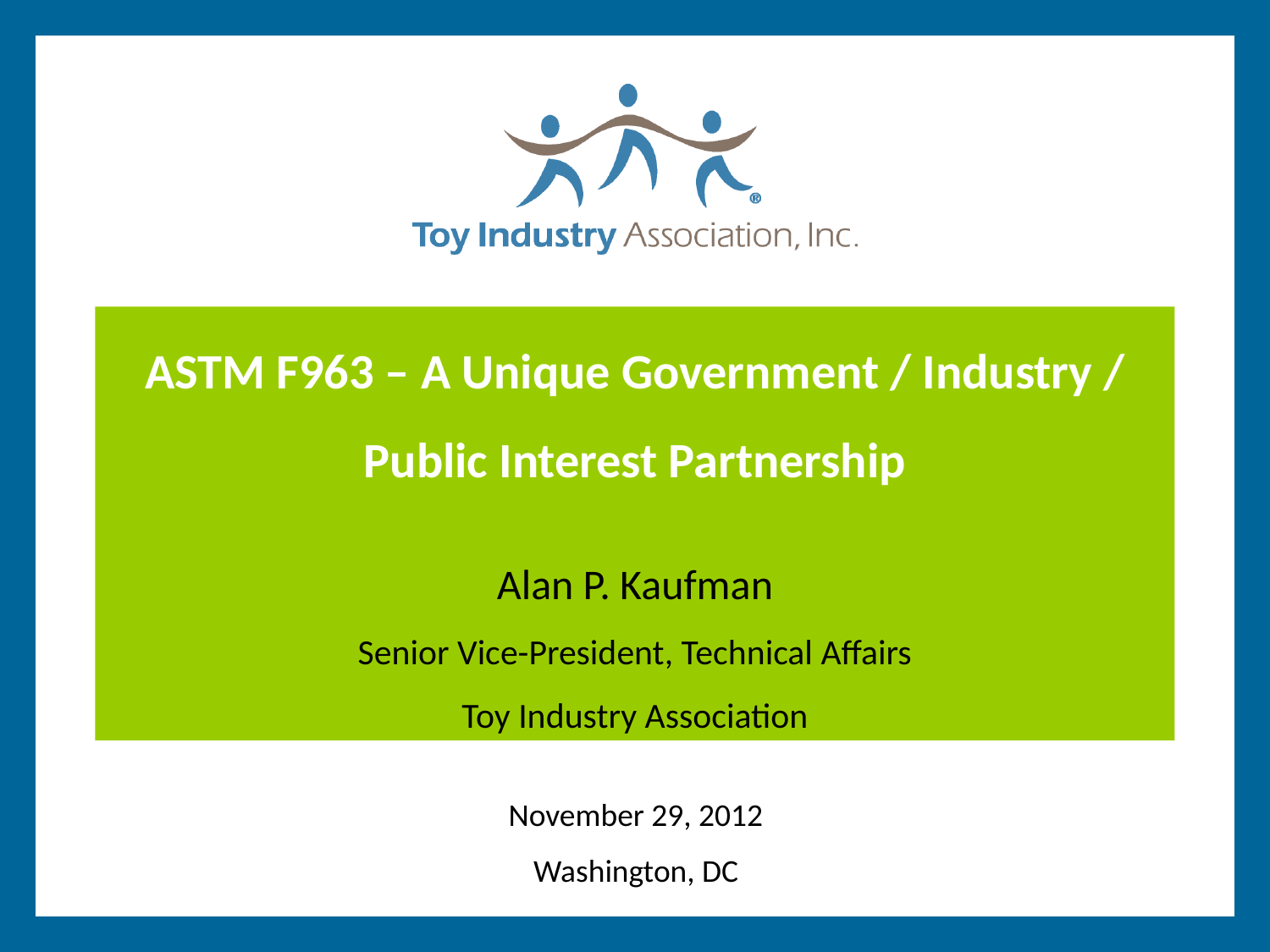

# ASTM F963 – A Unique Government / Industry / Public Interest Partnership Alan P. Kaufman Senior Vice-President, Technical Affairs Toy Industry Association
November 29, 2012
Washington, DC